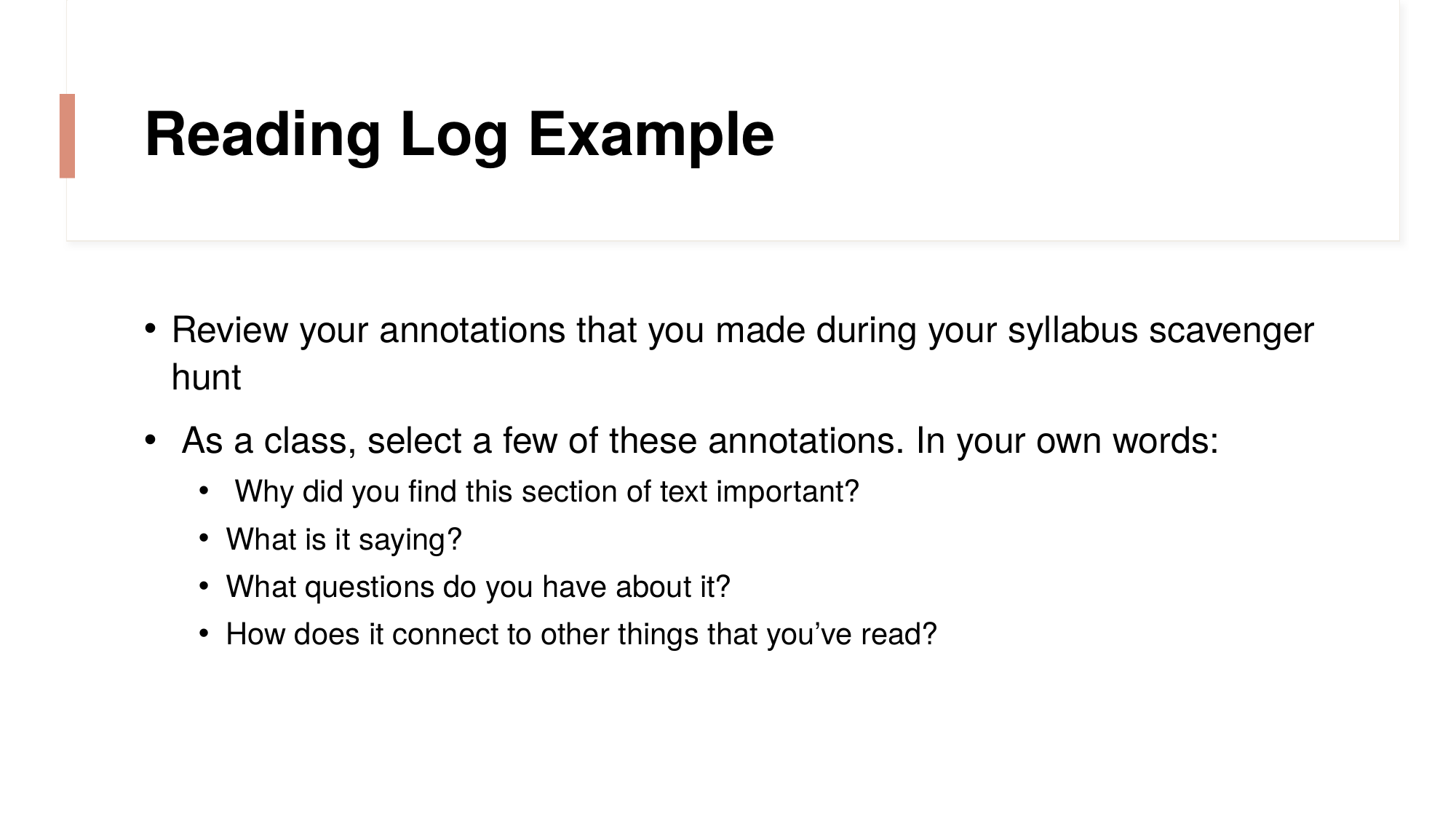

# Reading Log Example
Review your annotations that you made during your syllabus scavenger hunt
 As a class, select a few of these annotations. In your own words:
 Why did you find this section of text important?
What is it saying?
What questions do you have about it?
How does it connect to other things that you’ve read?